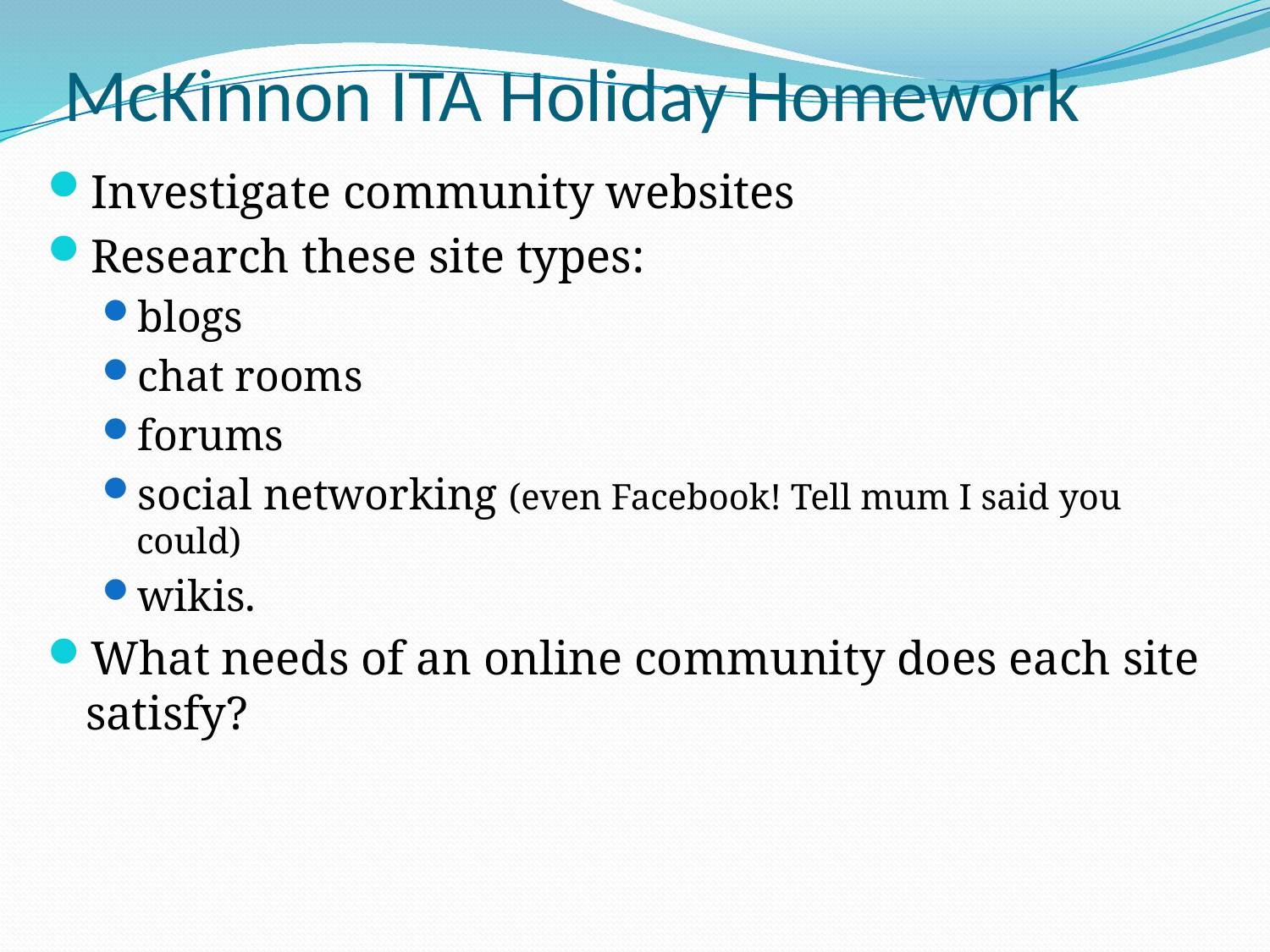

# McKinnon ITA Holiday Homework
Investigate community websites
Research these site types:
blogs
chat rooms
forums
social networking (even Facebook! Tell mum I said you could)
wikis.
What needs of an online community does each site satisfy?